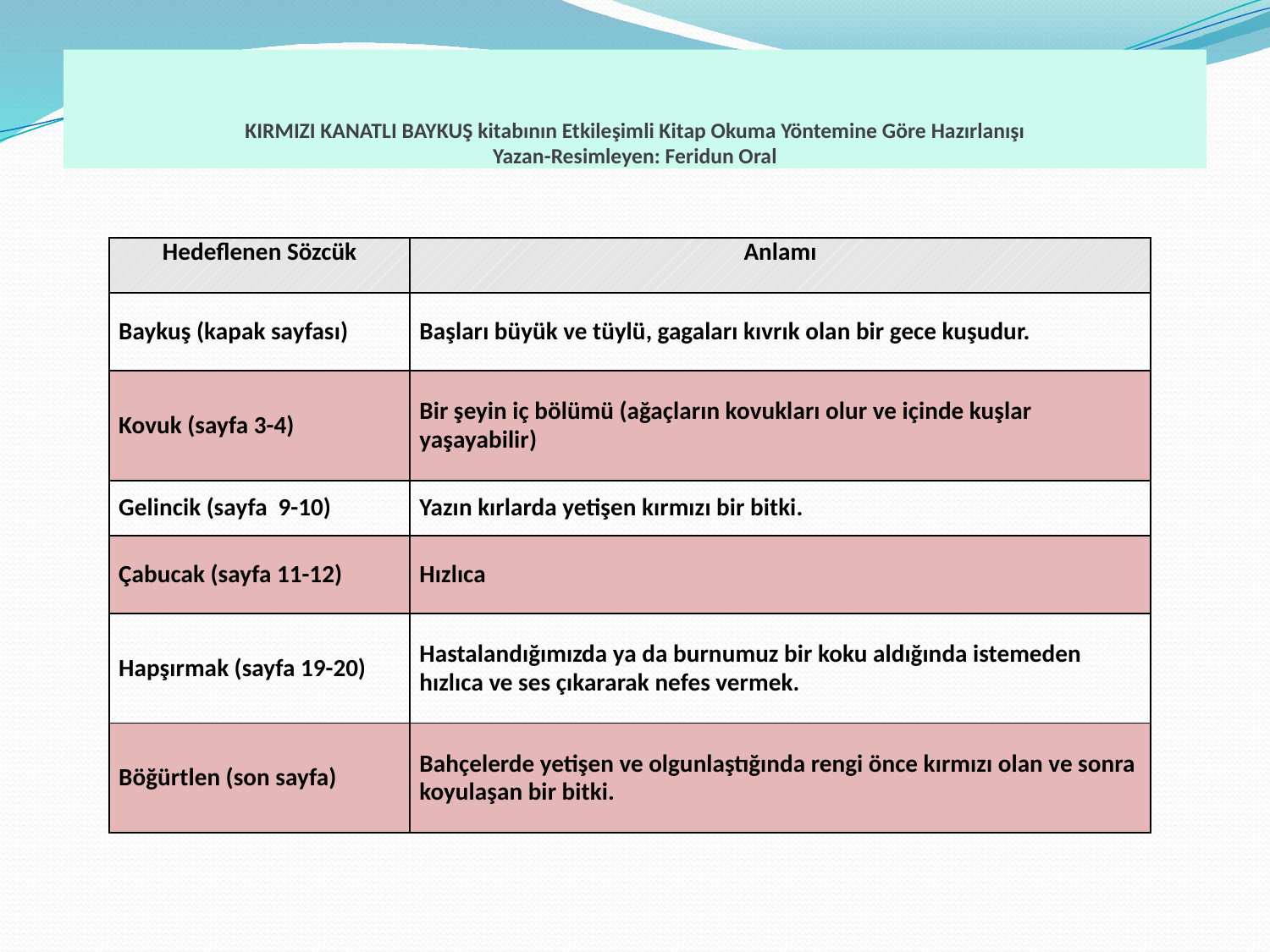

# KIRMIZI KANATLI BAYKUŞ kitabının Etkileşimli Kitap Okuma Yöntemine Göre Hazırlanışı Yazan-Resimleyen: Feridun Oral
| Hedeflenen Sözcük | Anlamı |
| --- | --- |
| Baykuş (kapak sayfası) | Başları büyük ve tüylü, gagaları kıvrık olan bir gece kuşudur. |
| Kovuk (sayfa 3-4) | Bir şeyin iç bölümü (ağaçların kovukları olur ve içinde kuşlar yaşayabilir) |
| Gelincik (sayfa 9-10) | Yazın kırlarda yetişen kırmızı bir bitki. |
| Çabucak (sayfa 11-12) | Hızlıca |
| Hapşırmak (sayfa 19-20) | Hastalandığımızda ya da burnumuz bir koku aldığında istemeden hızlıca ve ses çıkararak nefes vermek. |
| Böğürtlen (son sayfa) | Bahçelerde yetişen ve olgunlaştığında rengi önce kırmızı olan ve sonra koyulaşan bir bitki. |